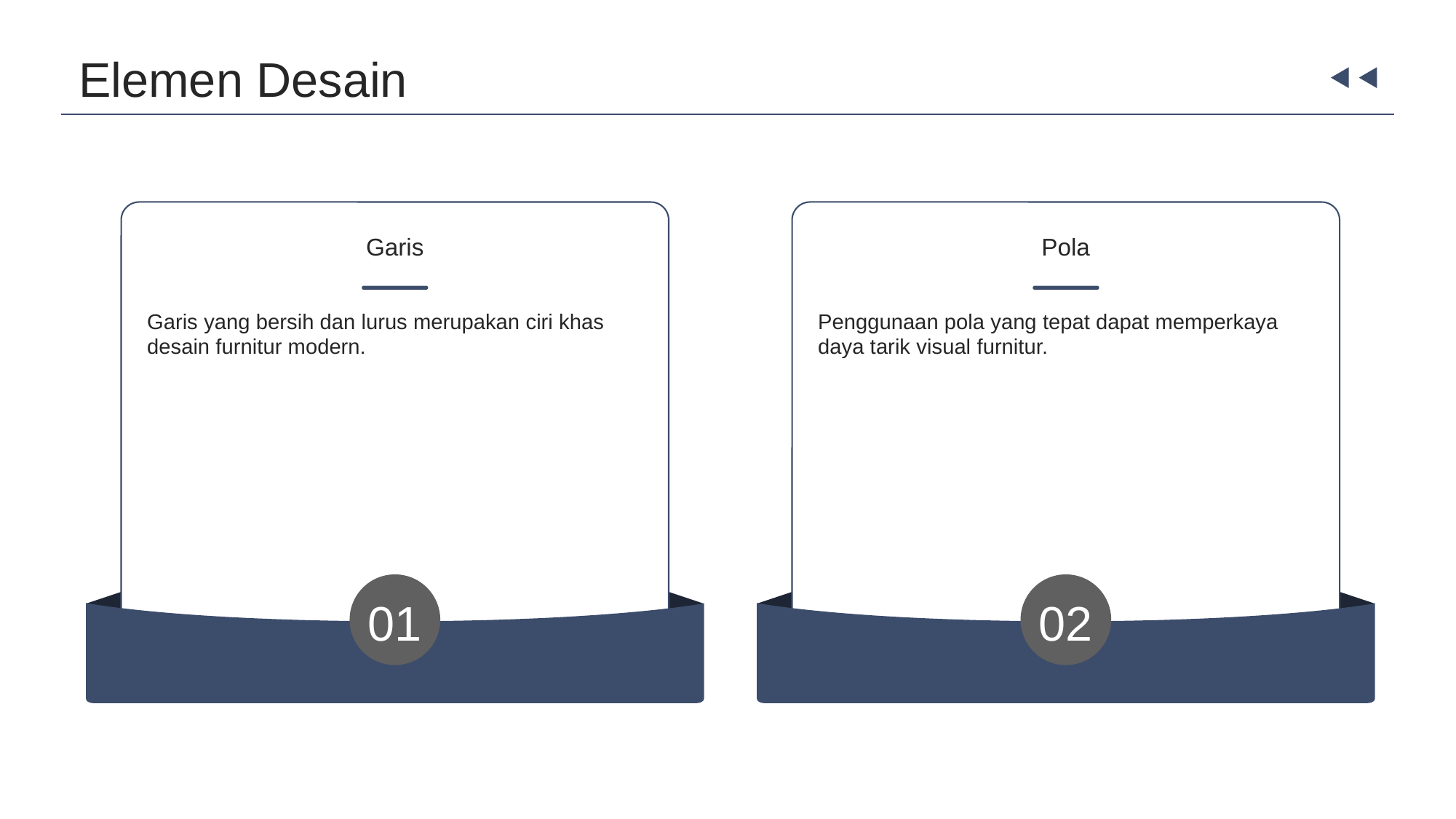

Elemen Desain

Garis
Pola

Garis yang bersih dan lurus merupakan ciri khas desain furnitur modern.
Penggunaan pola yang tepat dapat memperkaya daya tarik visual furnitur.

01
02